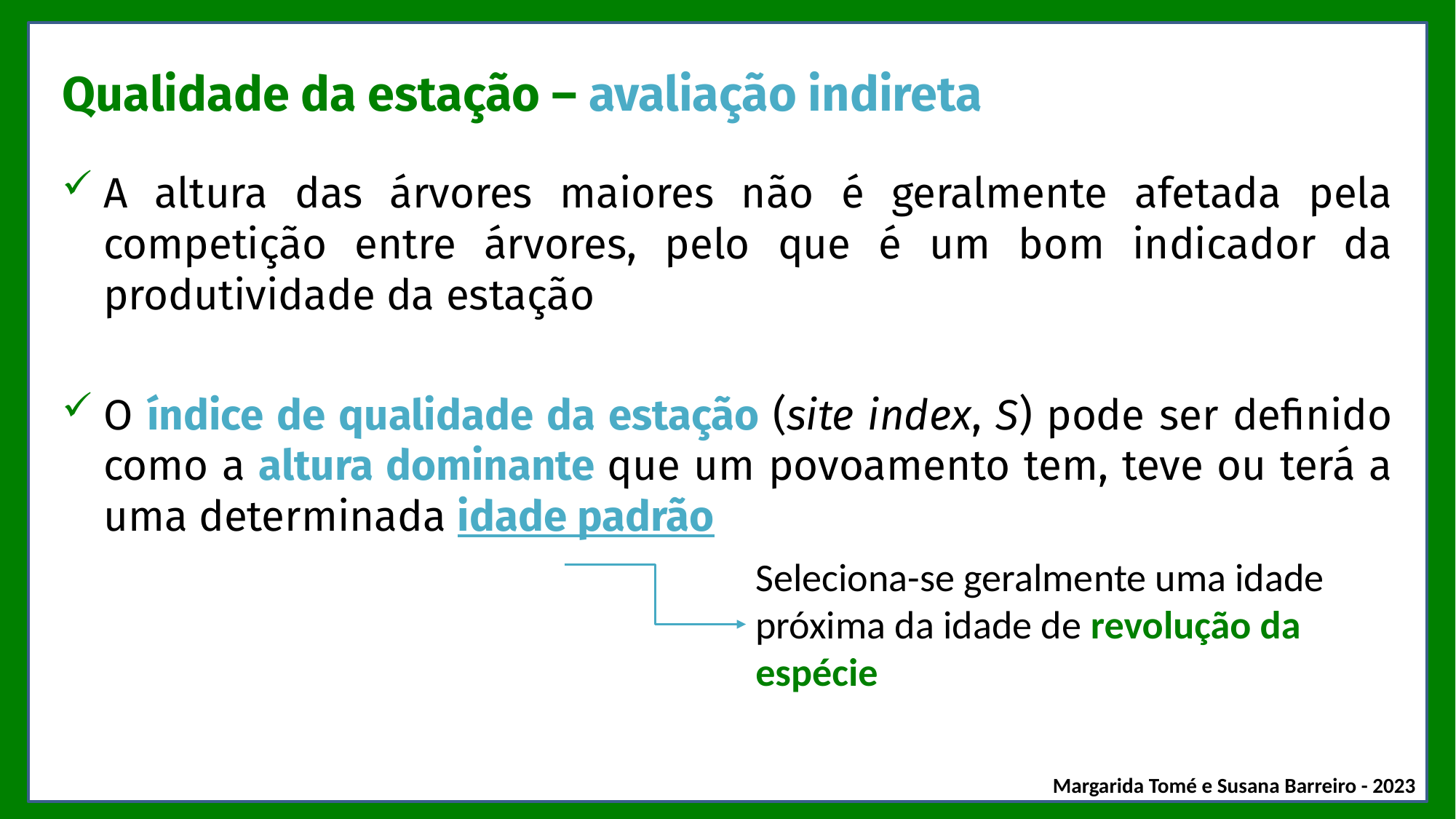

# Qualidade da estação – avaliação indireta
A altura das árvores maiores não é geralmente afetada pela competição entre árvores, pelo que é um bom indicador da produtividade da estação

O índice de qualidade da estação (site index, S) pode ser definido como a altura dominante que um povoamento tem, teve ou terá a uma determinada idade padrão

Seleciona-se geralmente uma idade próxima da idade de revolução da espécie